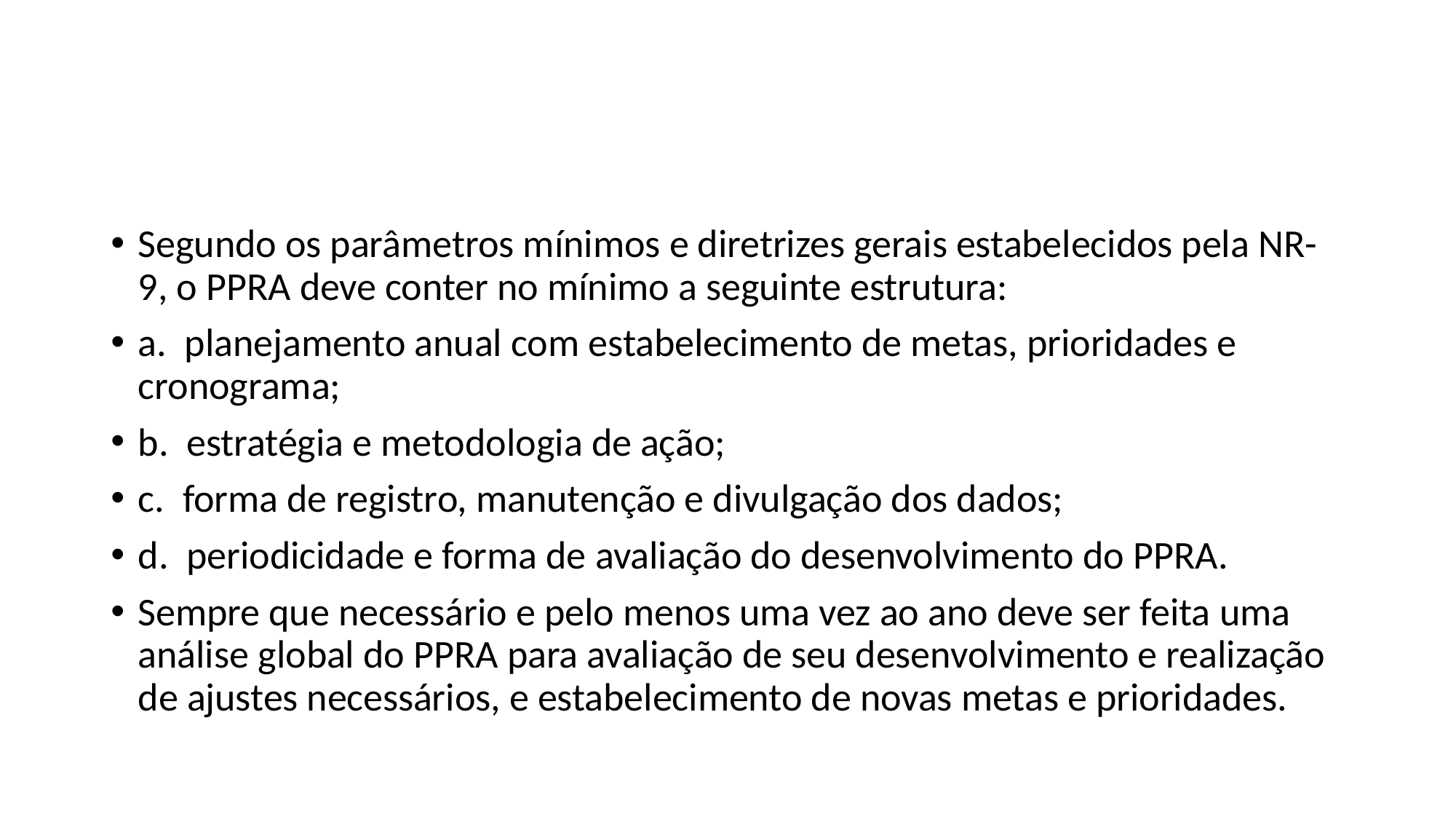

#
Segundo os parâmetros mínimos e diretrizes gerais estabelecidos pela NR-9, o PPRA deve conter no mínimo a seguinte estrutura:
a.  planejamento anual com estabelecimento de metas, prioridades e cronograma;
b.  estratégia e metodologia de ação;
c.  forma de registro, manutenção e divulgação dos dados;
d.  periodicidade e forma de avaliação do desenvolvimento do PPRA.
Sempre que necessário e pelo menos uma vez ao ano deve ser feita uma análise global do PPRA para avaliação de seu desenvolvimento e realização de ajustes necessários, e estabelecimento de novas metas e prioridades.